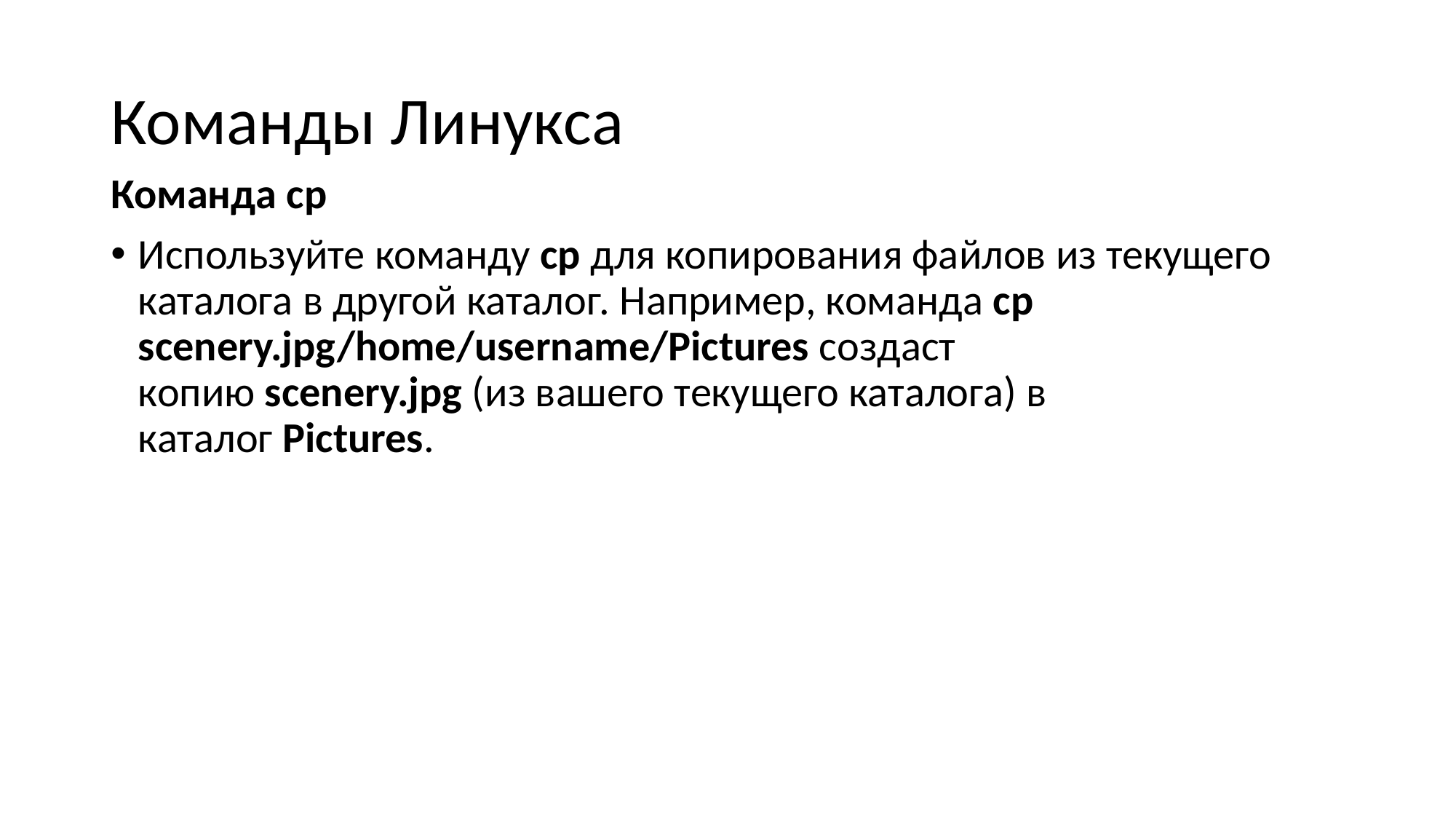

# Команды Линукса
Команда cp
Используйте команду cp для копирования файлов из текущего каталога в другой каталог. Например, команда cp scenery.jpg/home/username/Pictures создаст копию scenery.jpg (из вашего текущего каталога) в каталог Pictures.